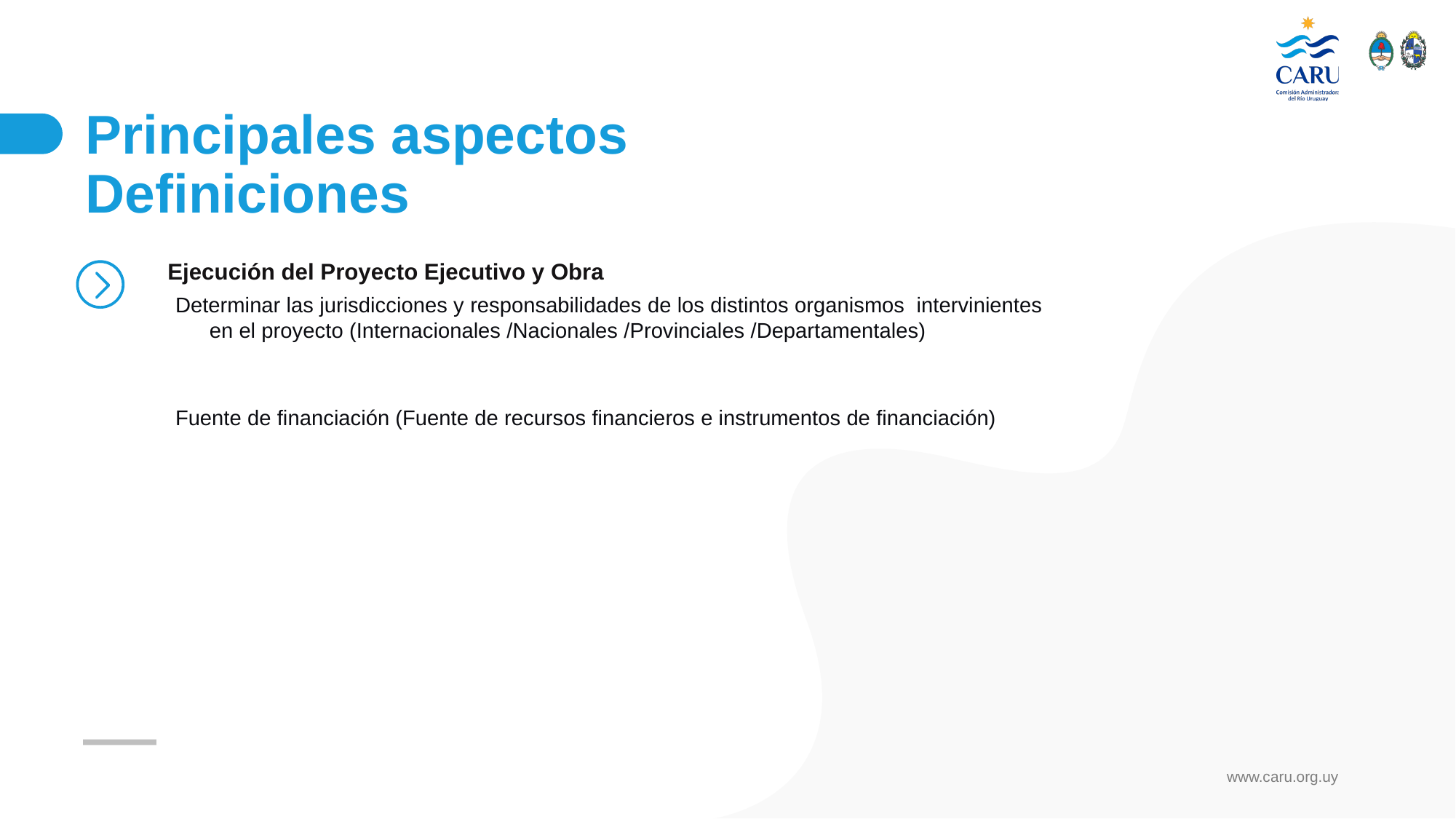

# Principales aspectos Definiciones
Ejecución del Proyecto Ejecutivo y Obra

Determinar las jurisdicciones y responsabilidades de los distintos organismos  intervinientes en el proyecto (Internacionales /Nacionales /Provinciales /Departamentales)

Fuente de financiación (Fuente de recursos financieros e instrumentos de financiación)